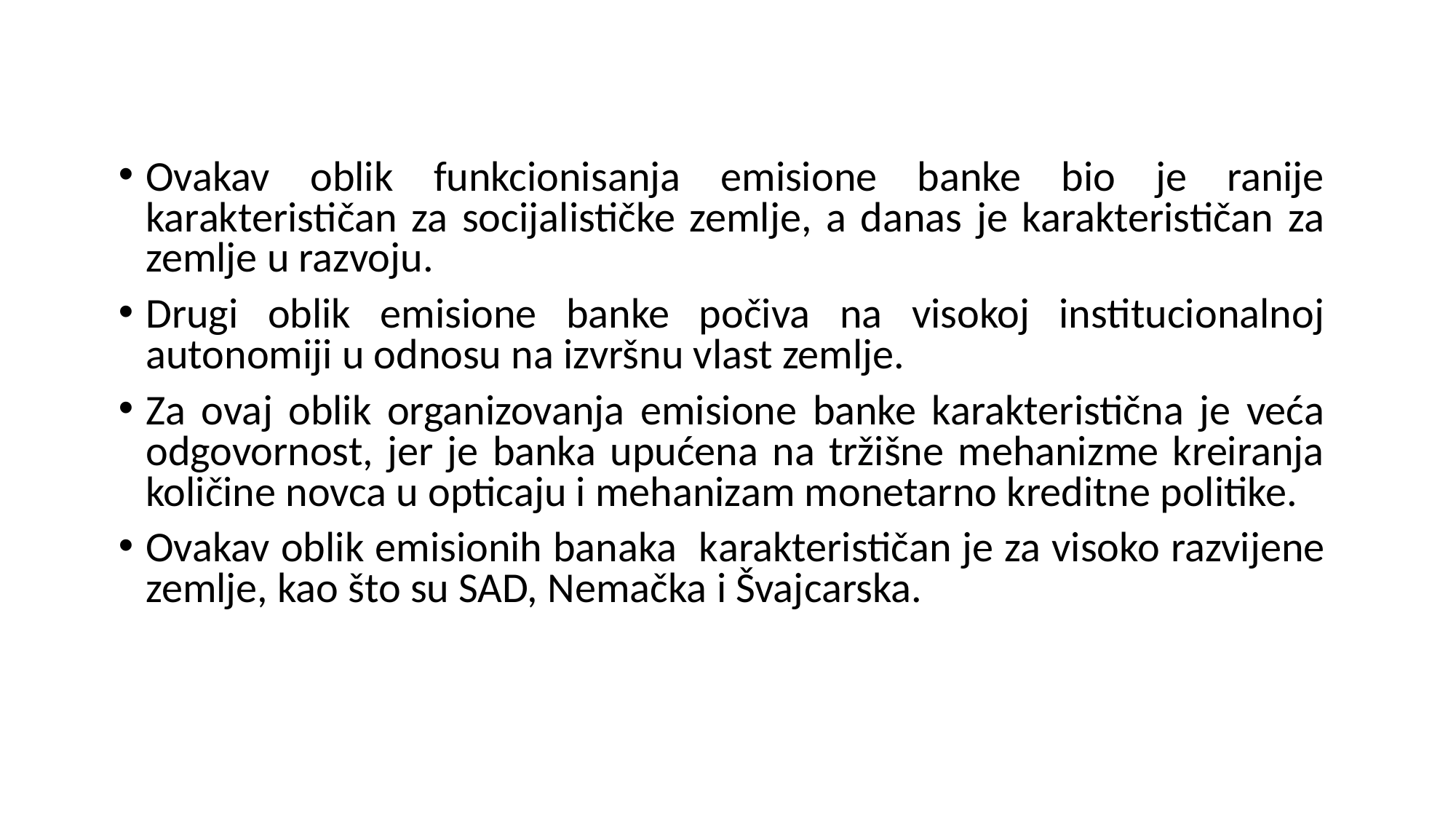

Ovakav oblik funkcionisanja emisione banke bio je ranije karakterističan za socijalističke zemlje, a danas je karakterističan za zemlje u razvoju.
Drugi oblik emisione banke počiva na visokoj institucionalnoj autonomiji u odnosu na izvršnu vlast zemlje.
Za ovaj oblik organizovanja emisione banke karakteristična je veća odgovornost, jer je banka upućena na tržišne mehanizme kreiranja količine novca u opticaju i mehanizam monetarno kreditne politike.
Ovakav oblik emisionih banaka  karakterističan je za visoko razvijene zemlje, kao što su SAD, Nemačka i Švajcarska.